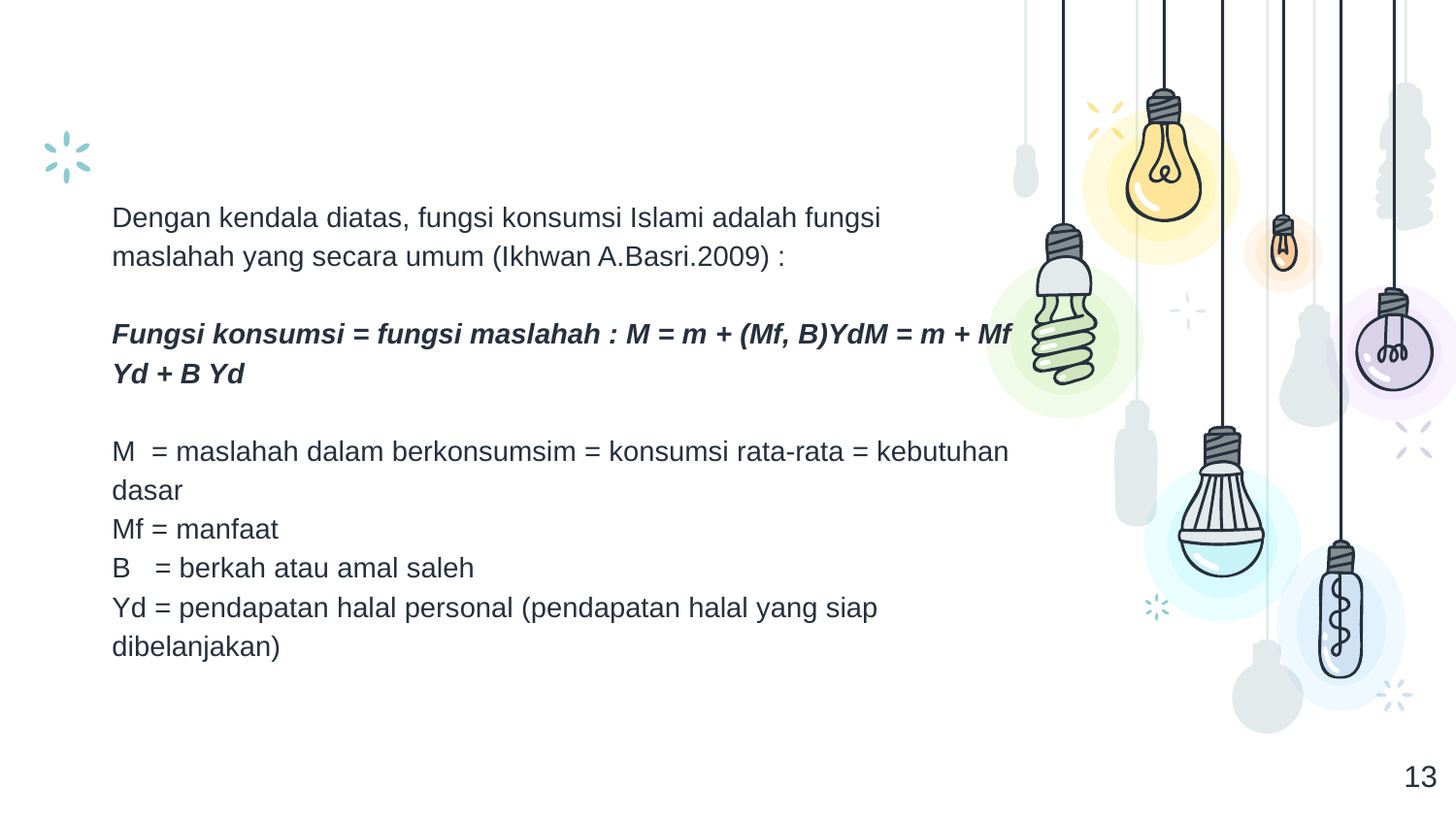

Dengan kendala diatas, fungsi konsumsi Islami adalah fungsi maslahah yang secara umum (Ikhwan A.Basri.2009) :

Fungsi konsumsi = fungsi maslahah : M = m + (Mf, B)YdM = m + Mf Yd + B Yd

M  = maslahah dalam berkonsumsim = konsumsi rata-rata = kebutuhan dasar
Mf = manfaat
B   = berkah atau amal saleh
Yd = pendapatan halal personal (pendapatan halal yang siap dibelanjakan)
13